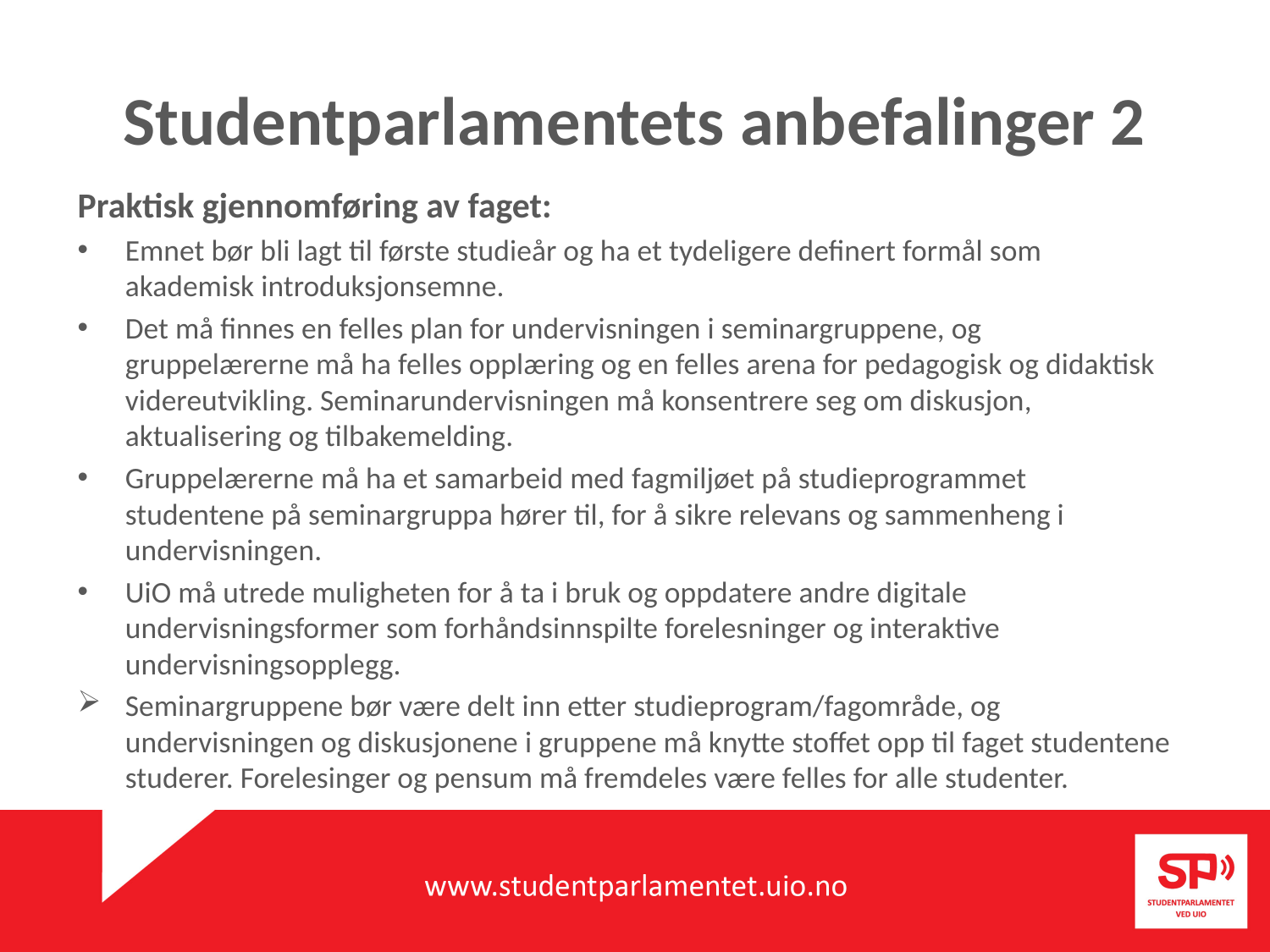

# Studentparlamentets anbefalinger 2
Praktisk gjennomføring av faget:
Emnet bør bli lagt til første studieår og ha et tydeligere definert formål som akademisk introduksjonsemne.
Det må finnes en felles plan for undervisningen i seminargruppene, og gruppelærerne må ha felles opplæring og en felles arena for pedagogisk og didaktisk videreutvikling. Seminarundervisningen må konsentrere seg om diskusjon, aktualisering og tilbakemelding.
Gruppelærerne må ha et samarbeid med fagmiljøet på studieprogrammet studentene på seminargruppa hører til, for å sikre relevans og sammenheng i undervisningen.
UiO må utrede muligheten for å ta i bruk og oppdatere andre digitale undervisningsformer som forhåndsinnspilte forelesninger og interaktive undervisningsopplegg.
Seminargruppene bør være delt inn etter studieprogram/fagområde, og undervisningen og diskusjonene i gruppene må knytte stoffet opp til faget studentene studerer. Forelesinger og pensum må fremdeles være felles for alle studenter.